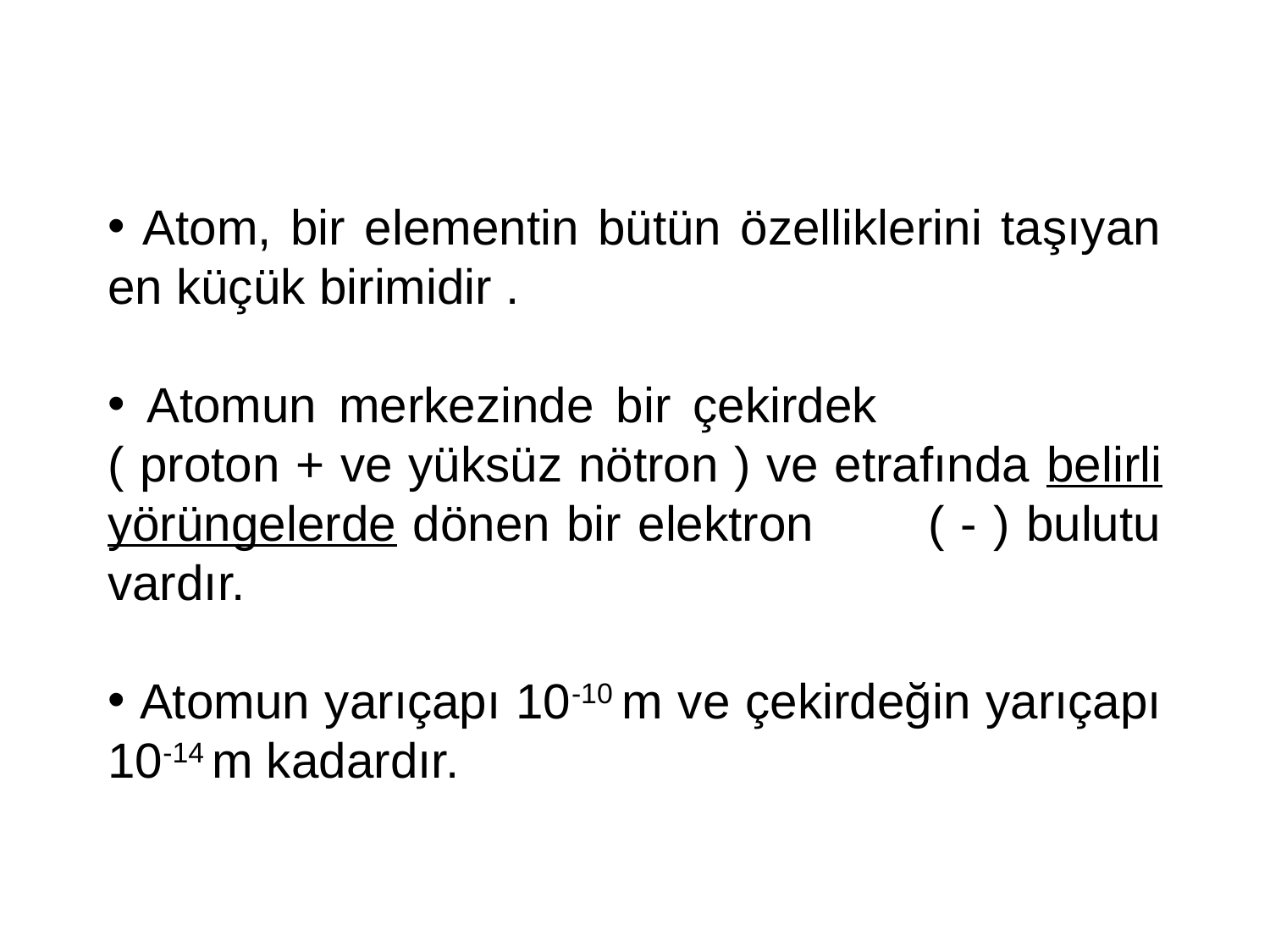

Atom, bir elementin bütün özelliklerini taşıyan en küçük birimidir .

 Atomun merkezinde bir çekirdek              ( proton + ve yüksüz nötron ) ve etrafında belirli yörüngelerde dönen bir elektron       ( - ) bulutu vardır.

 Atomun yarıçapı 10-10 m ve çekirdeğin yarıçapı 10-14 m kadardır.